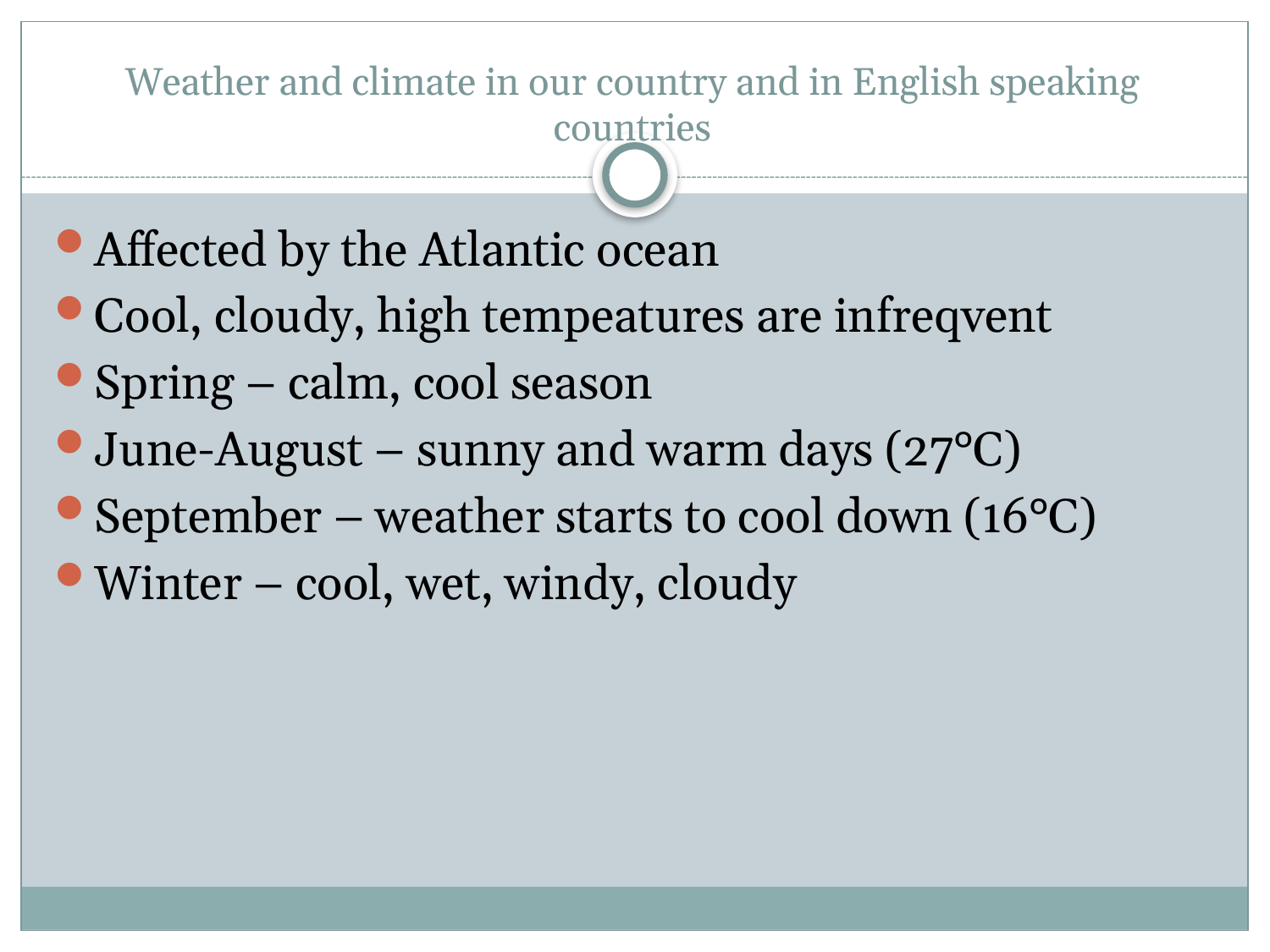

# Weather and climate in our country and in English speaking countries
Affected by the Atlantic ocean
Cool, cloudy, high tempeatures are infreqvent
Spring – calm, cool season
June-August – sunny and warm days (27°C)
September – weather starts to cool down (16°C)
Winter – cool, wet, windy, cloudy